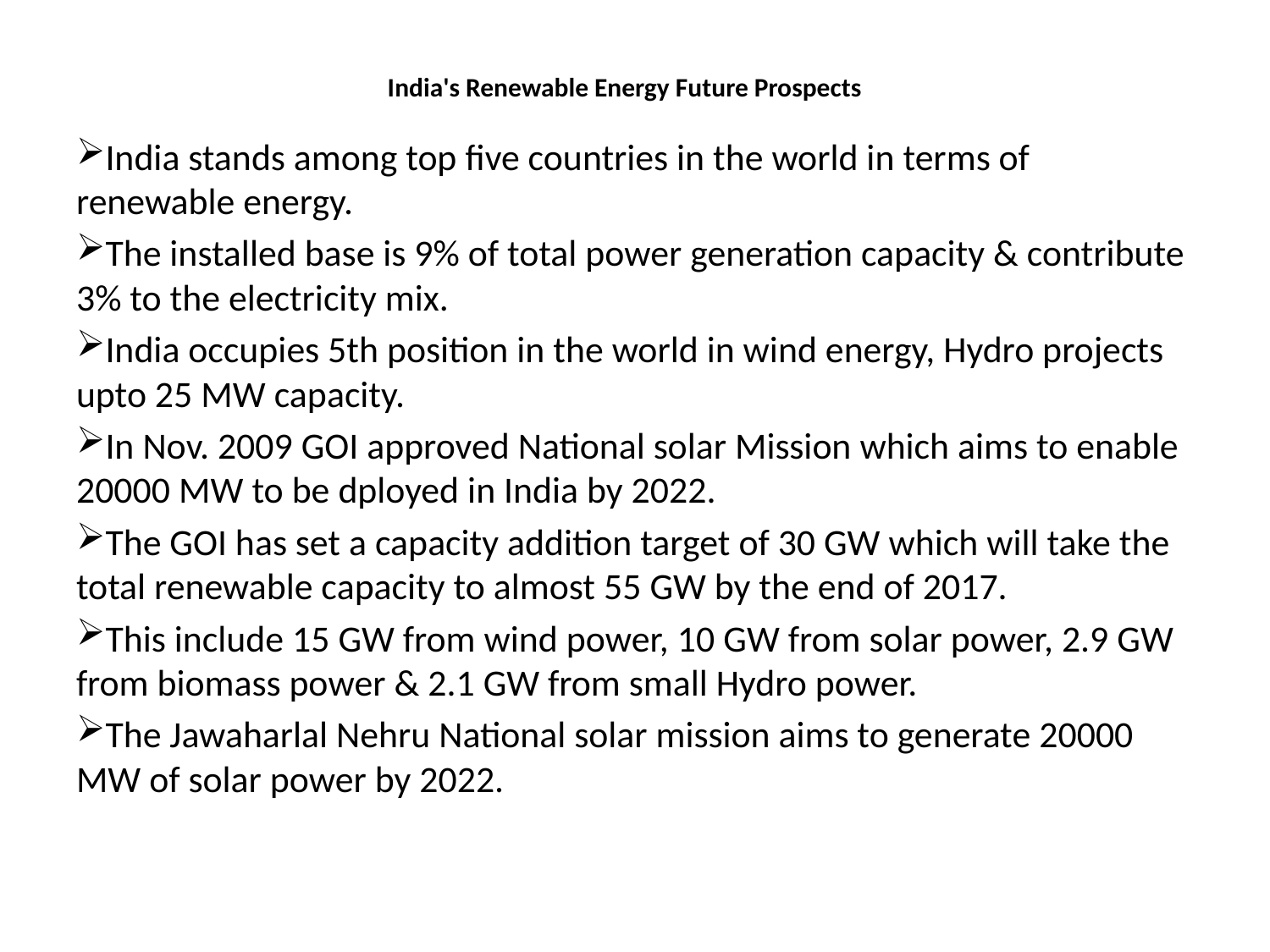

# India's Renewable Energy Future Prospects
India stands among top five countries in the world in terms of renewable energy.
The installed base is 9% of total power generation capacity & contribute 3% to the electricity mix.
India occupies 5th position in the world in wind energy, Hydro projects upto 25 MW capacity.
In Nov. 2009 GOI approved National solar Mission which aims to enable 20000 MW to be dployed in India by 2022.
The GOI has set a capacity addition target of 30 GW which will take the total renewable capacity to almost 55 GW by the end of 2017.
This include 15 GW from wind power, 10 GW from solar power, 2.9 GW from biomass power & 2.1 GW from small Hydro power.
The Jawaharlal Nehru National solar mission aims to generate 20000 MW of solar power by 2022.